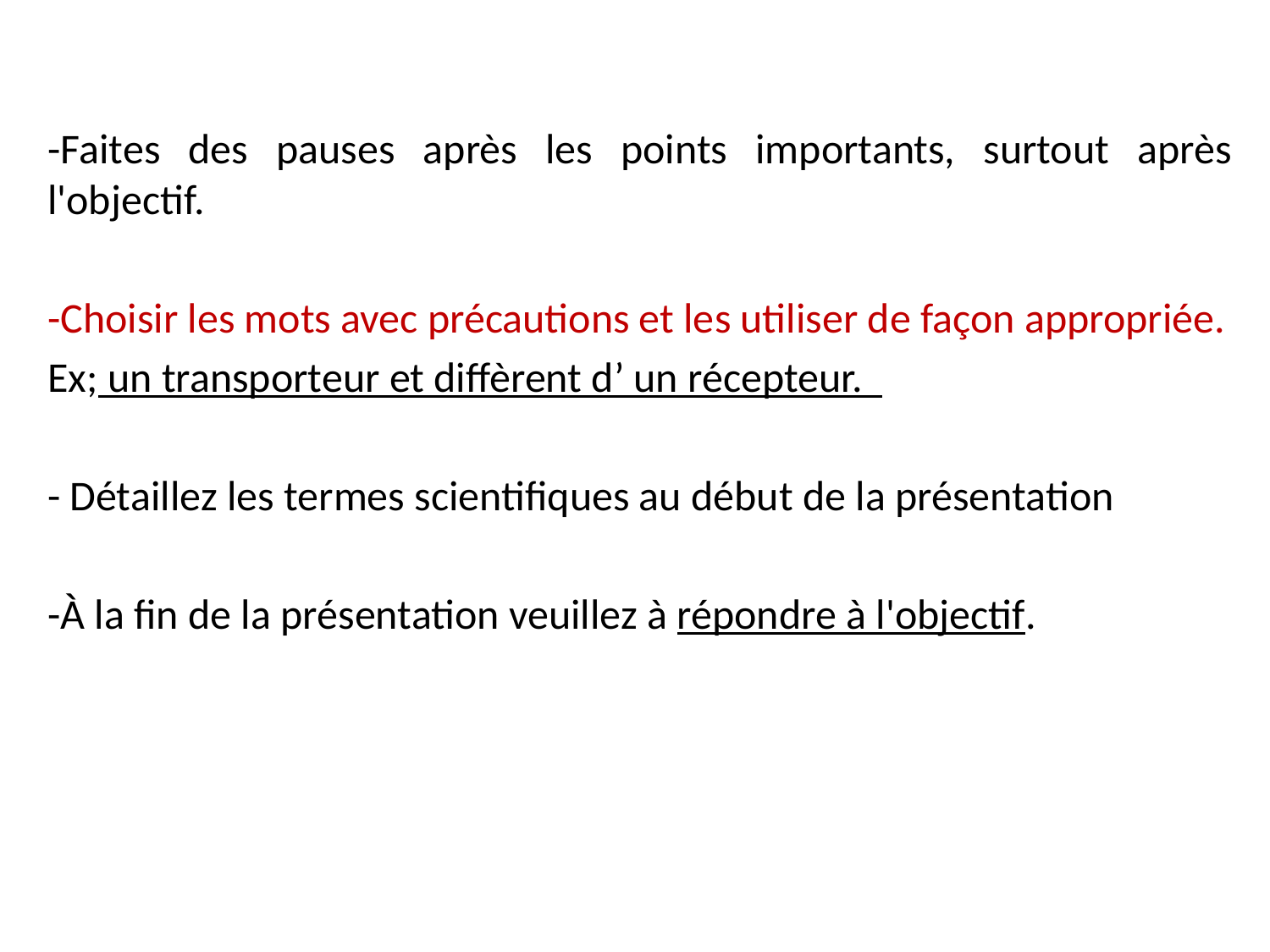

-Faites des pauses après les points importants, surtout après l'objectif.

-Choisir les mots avec précautions et les utiliser de façon appropriée.
Ex; un transporteur et diffèrent d’ un récepteur.

- Détaillez les termes scientifiques au début de la présentation

-À la fin de la présentation veuillez à répondre à l'objectif.